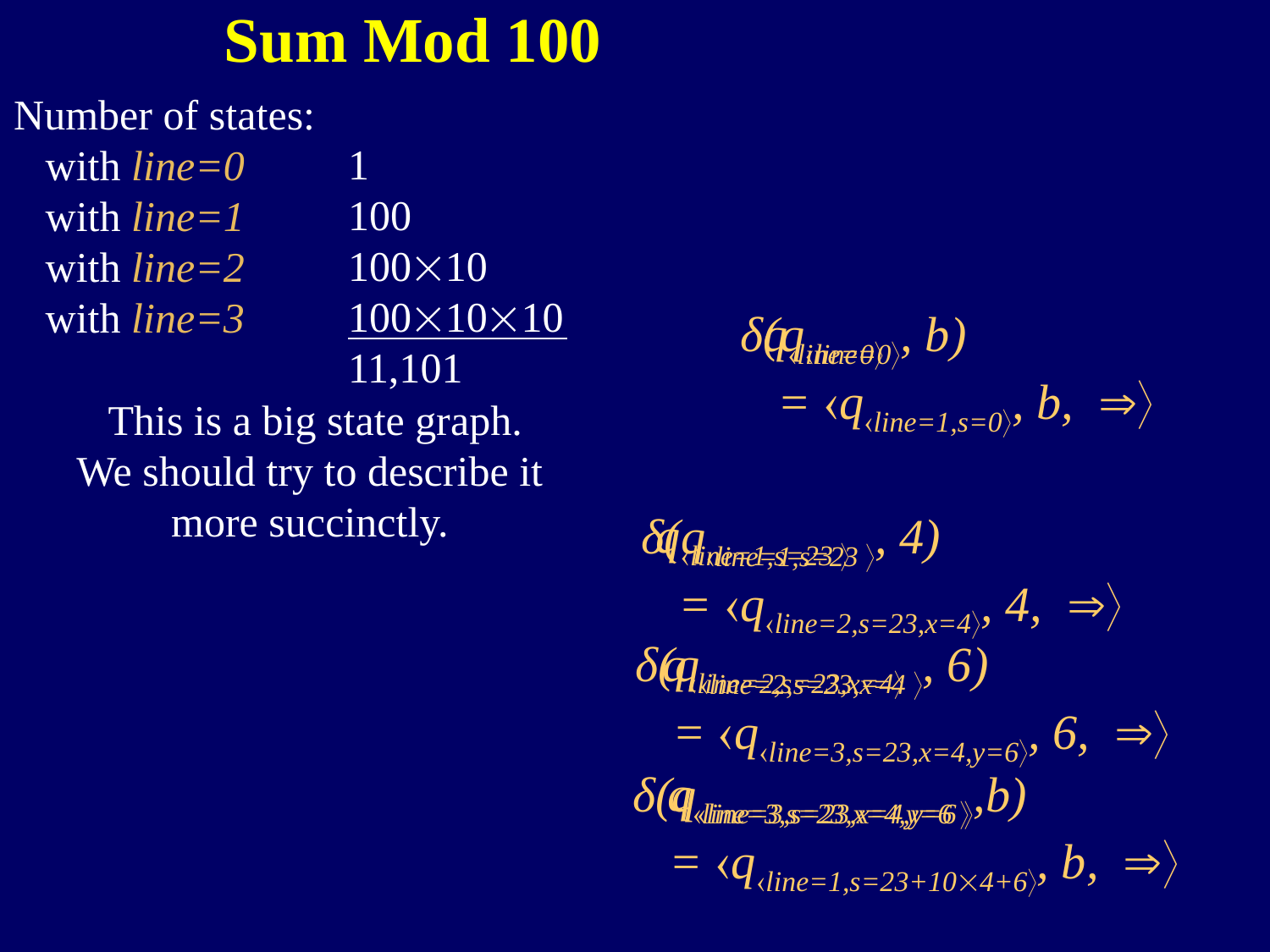

Sum Mod 100
Number of states:
   with line=0
   with line=1
   with line=2
   with line=3
1
100
100×10
100×10×10
11,101
     δ(q〈line=0〉, b)
        = 〈q〈line=1,s=0〉, b,  ⇒〉
q〈line=0〉
This is a big state graph.
We should try to describe it
more succinctly.
q〈line=1,s=23 〉
     δ(q〈line=1,s=23 〉, 4)
        = 〈q〈line=2,s=23,x=4〉, 4,  ⇒〉
q〈line=2,s=23,x=4〉
     δ(q〈line=2,s=23,x=4 〉, 6)
        = 〈q〈line=3,s=23,x=4,y=6〉, 6,  ⇒〉
q〈line=3,s=23,x=4,y=6 〉
     δ(q〈line=3,s=23,x=4,y=6 〉,b)
        = 〈q〈line=1,s=23+10×4+6〉, b,  ⇒〉